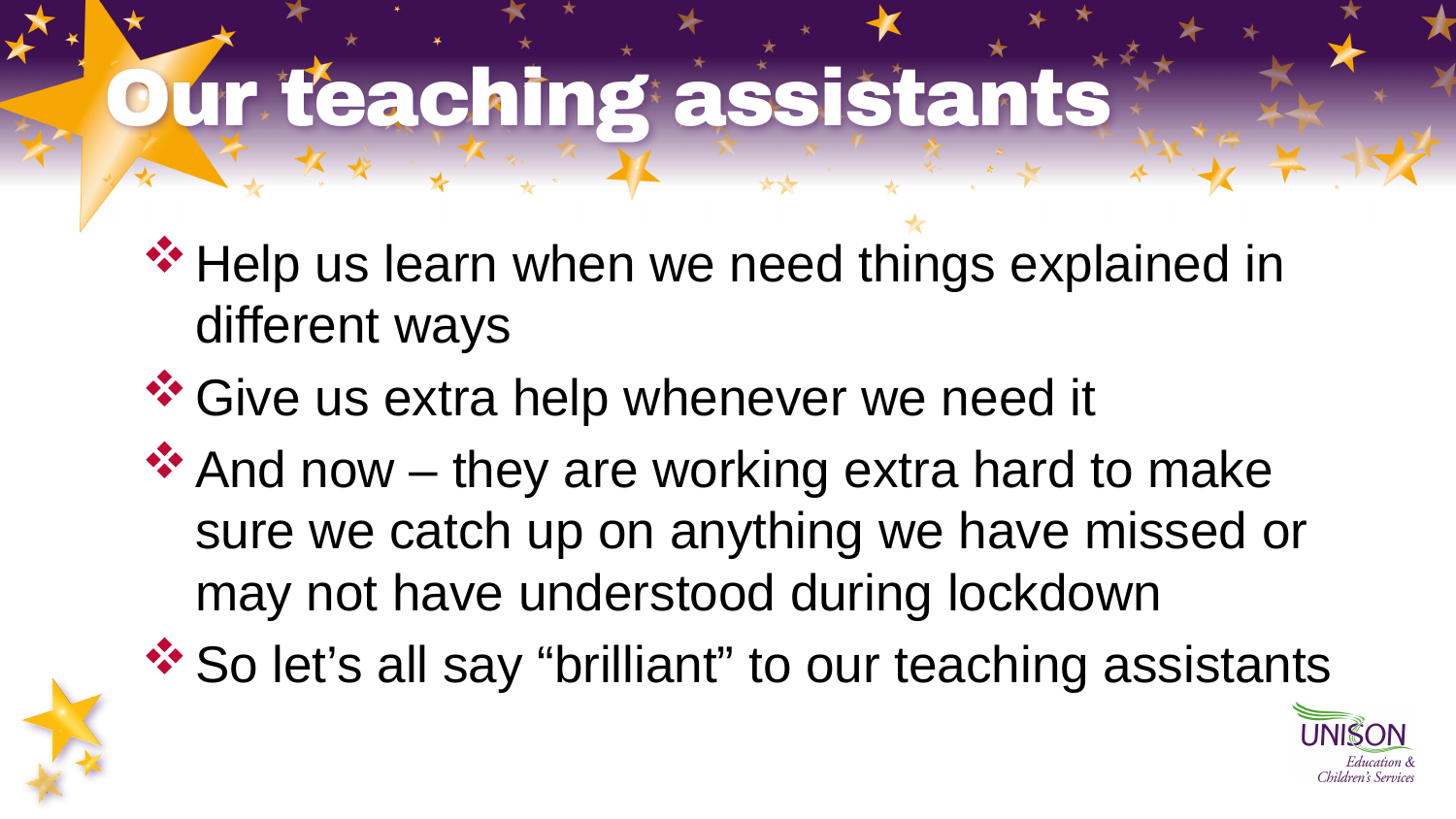

# Our teaching assistants
Help us learn when we need things explained in different ways
Give us extra help whenever we need it
And now – they are working extra hard to make sure we catch up on anything we have missed or may not have understood during lockdown
So let’s all say “brilliant” to our teaching assistants